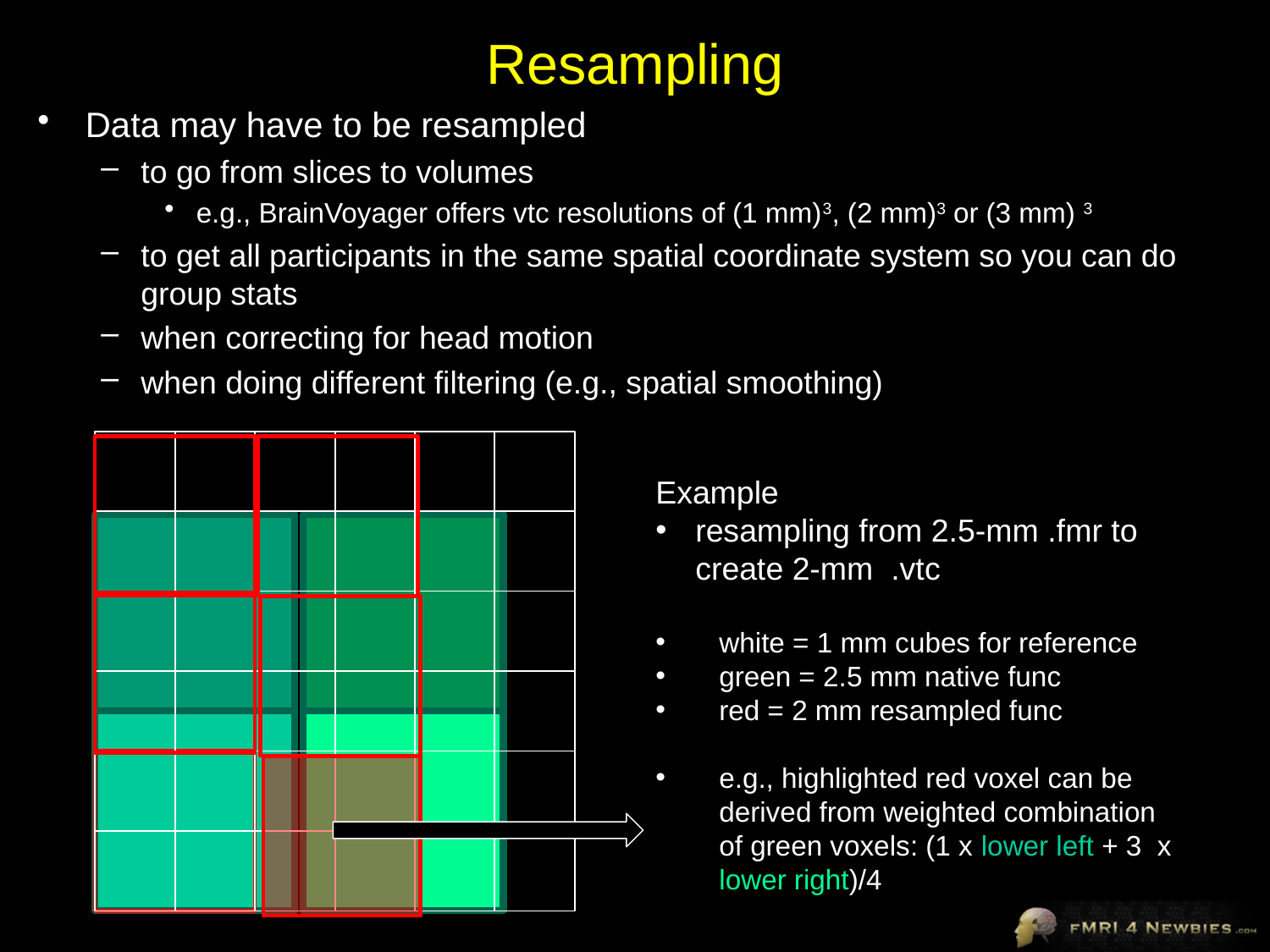

# Resampling
Data may have to be resampled
to go from slices to volumes
e.g., BrainVoyager offers vtc resolutions of (1 mm)3, (2 mm)3 or (3 mm) 3
to get all participants in the same spatial coordinate system so you can do group stats
when correcting for head motion
when doing different filtering (e.g., spatial smoothing)

Example
resampling from 2.5-mm .fmr to create 2-mm  .vtc

white = 1 mm cubes for reference
green = 2.5 mm native func
red = 2 mm resampled func

e.g., highlighted red voxel can be derived from weighted combination of green voxels: (1 x lower left + 3  x lower right)/4